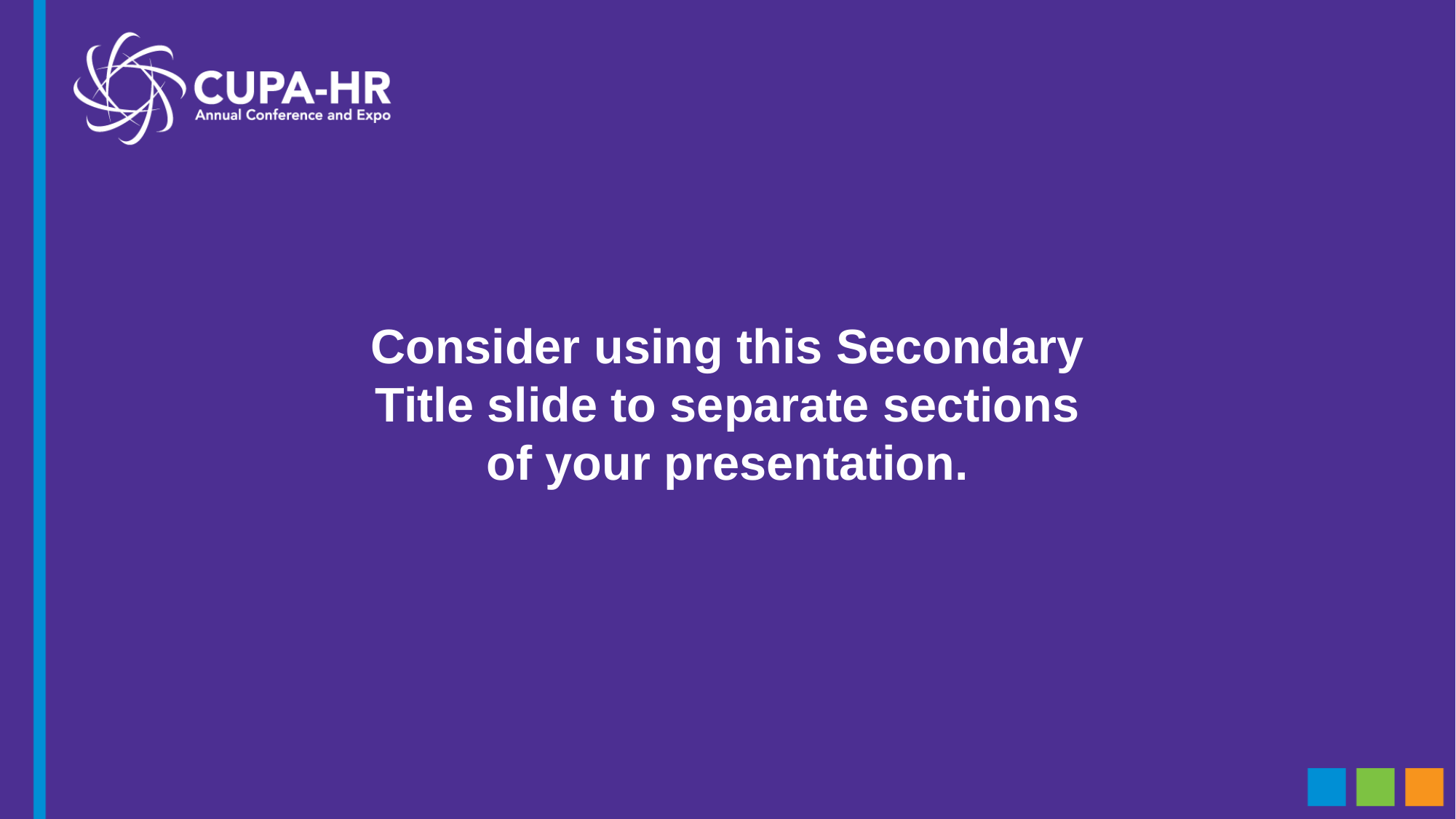

Consider using this Secondary Title slide to separate sections of your presentation.